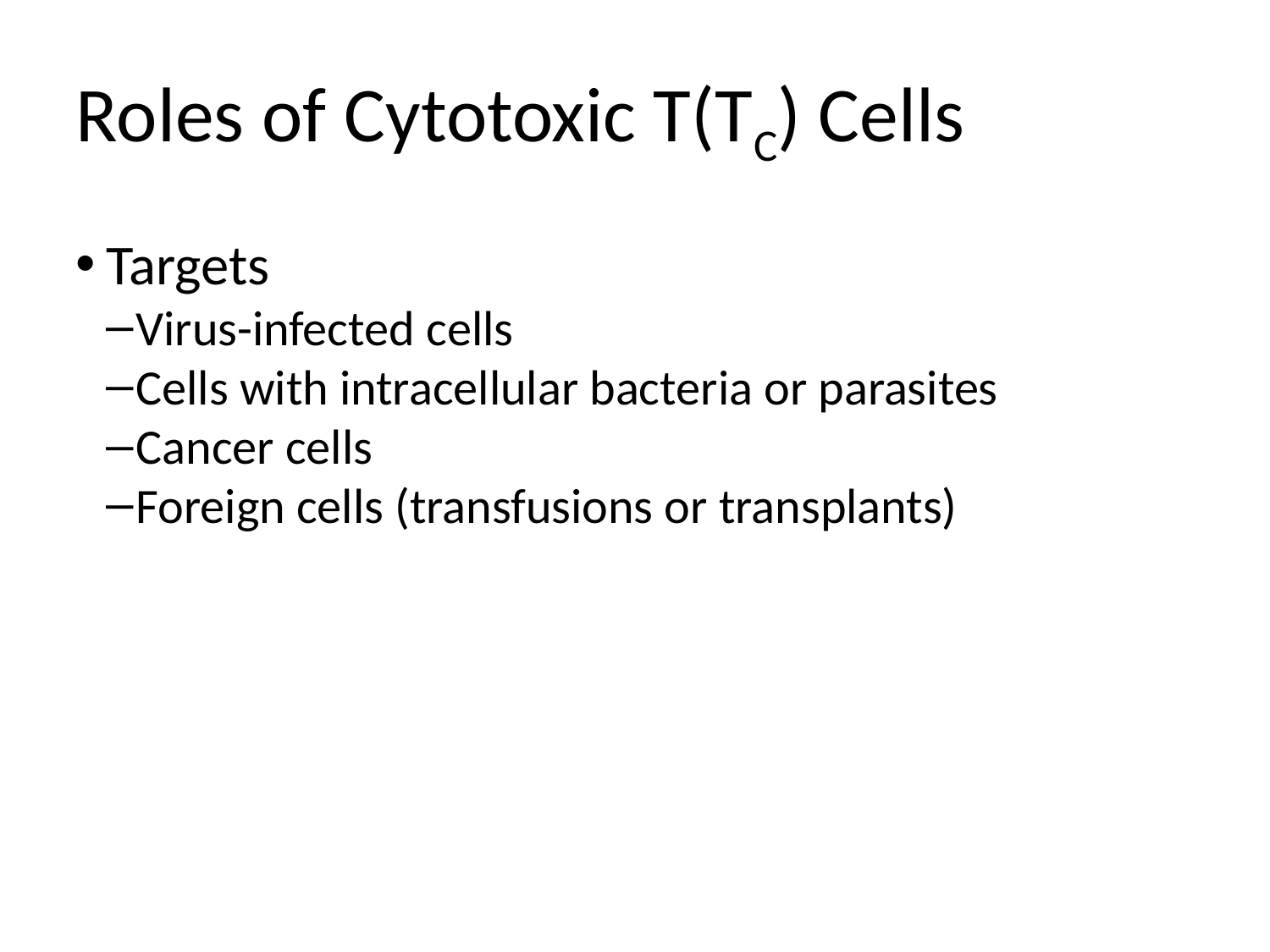

Roles of Cytotoxic T(TC) Cells
Targets
Virus-infected cells
Cells with intracellular bacteria or parasites
Cancer cells
Foreign cells (transfusions or transplants)